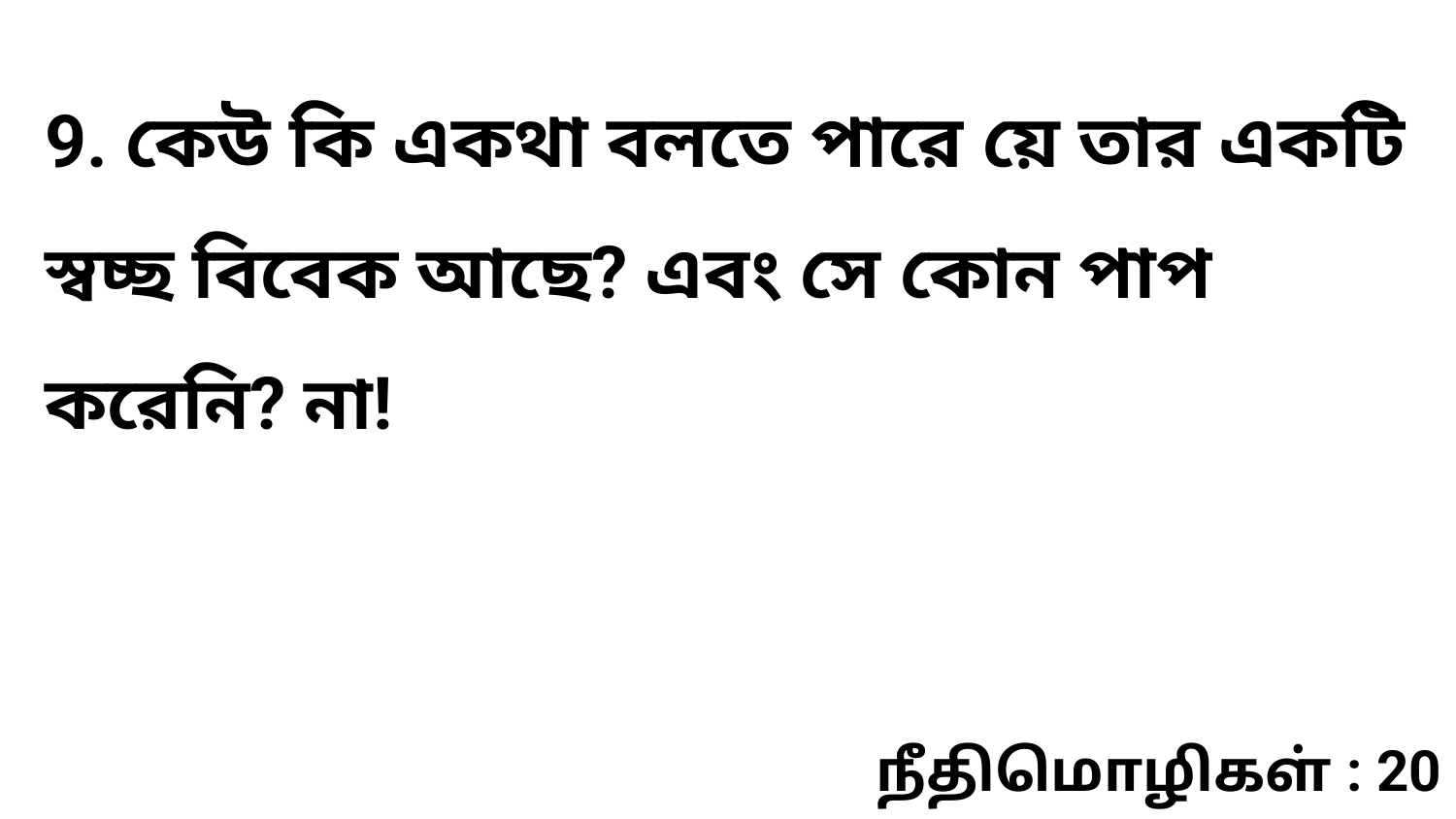

9. কেউ কি একথা বলতে পারে য়ে তার একটি স্বচ্ছ বিবেক আছে? এবং সে কোন পাপ করেনি? না!
நீதிமொழிகள் : 20